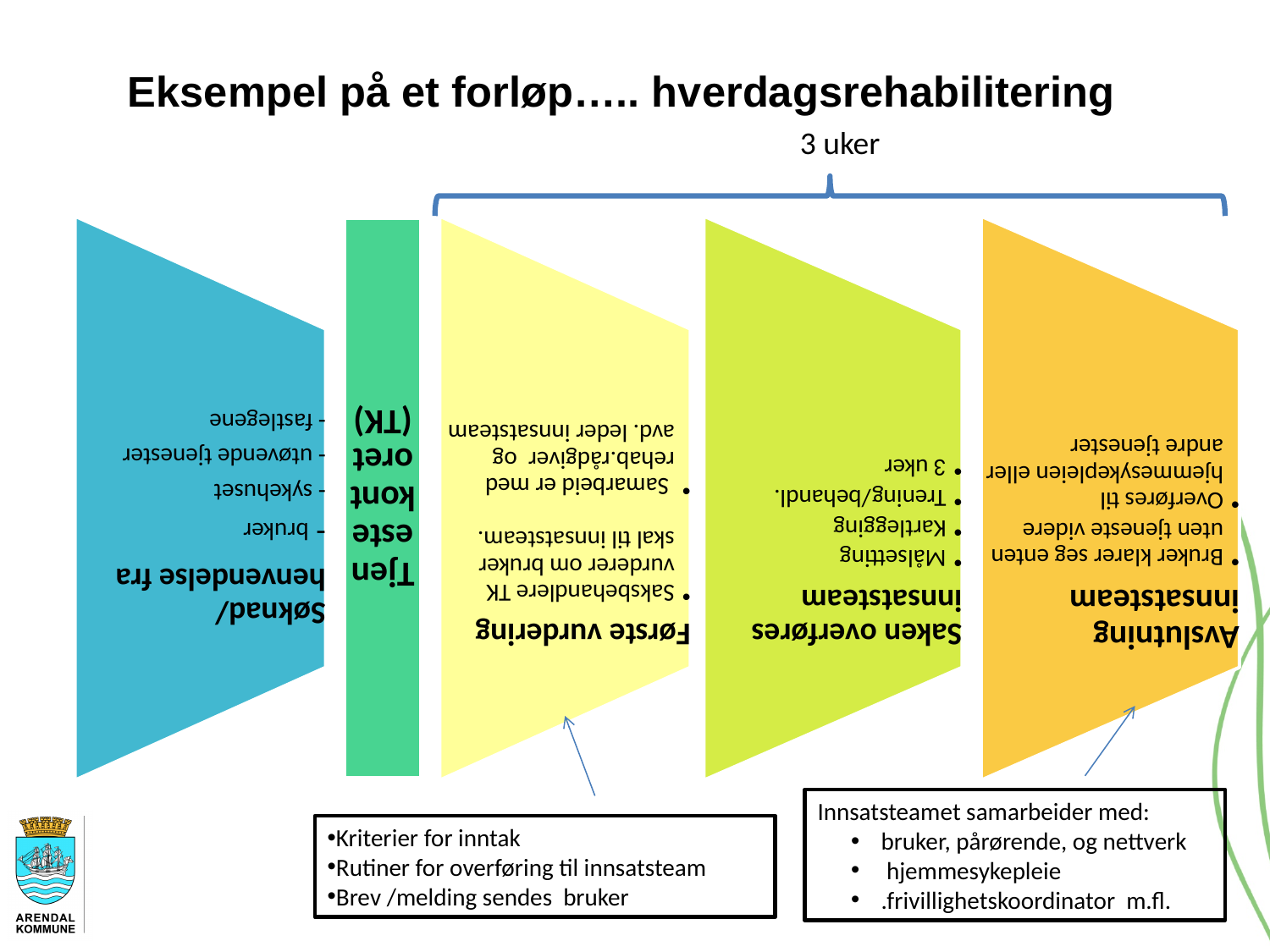

# Eksempel på et forløp….. hverdagsrehabilitering
3 uker
Søknad/ henvendelse fra
- bruker
- sykehuset
- utøvende tjenester
- fastlegene

Tjenestekontoret (TK)
Første vurdering
Saksbehandlere TK  vurderer om bruker skal til innsatsteam.
 Samarbeid er med rehab.rådgiver  og   avd. leder innsatsteam
Saken overføres innsatsteam
Målsetting
Kartlegging
Trening/behandl.
3 uker

Avslutning innsatsteam
Bruker klarer seg enten uten tjeneste videre
Overføres til hjemmesykepleien eller andre tjenester
Innsatsteamet samarbeider med:
bruker, pårørende, og nettverk
 hjemmesykepleie
.frivillighetskoordinator  m.fl.
Kriterier for inntak
Rutiner for overføring til innsatsteam
Brev /melding sendes  bruker